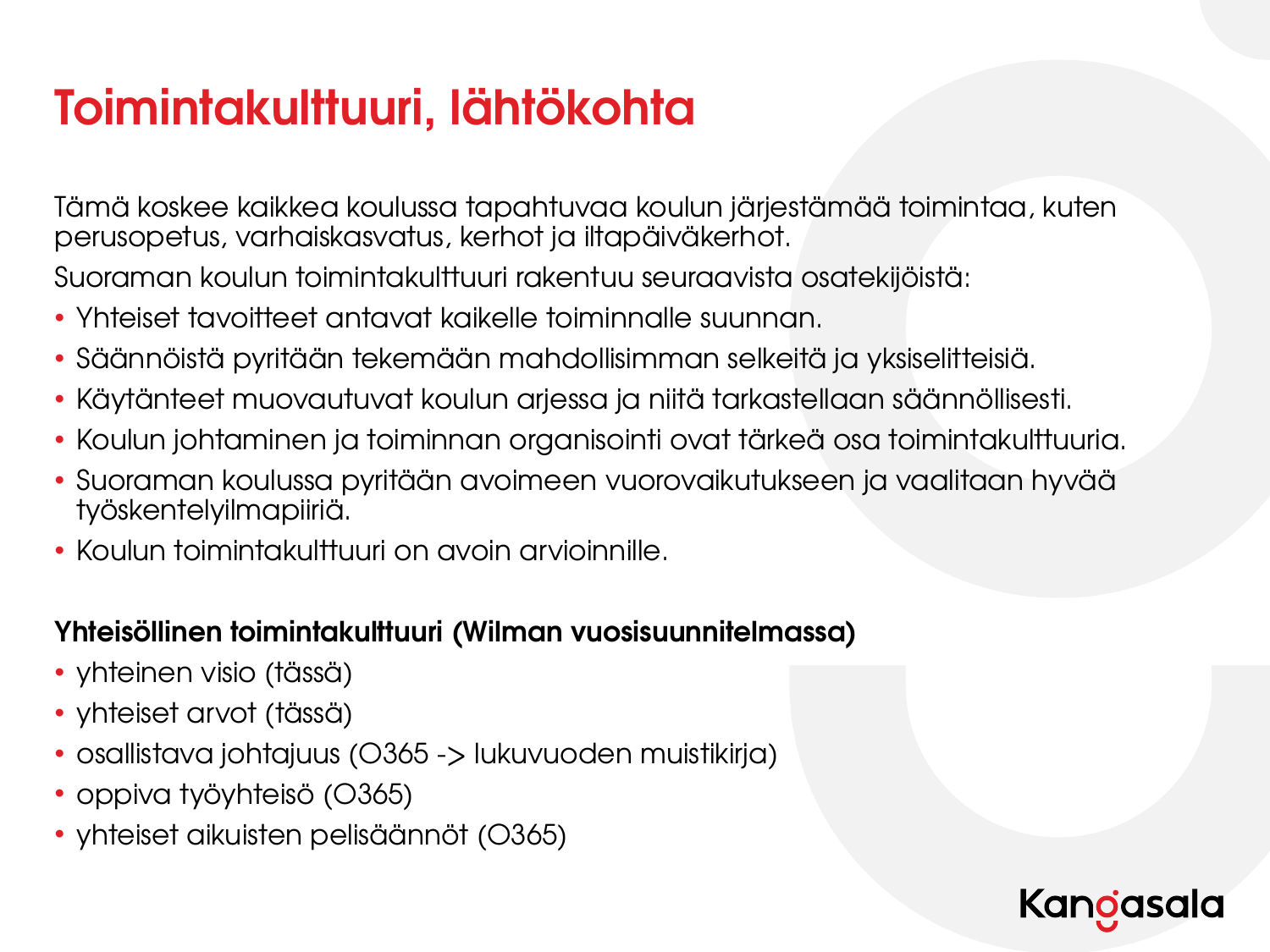

# Toimintakulttuuri, lähtökohta
Tämä koskee kaikkea koulussa tapahtuvaa koulun järjestämää toimintaa, kuten perusopetus, varhaiskasvatus, kerhot ja iltapäiväkerhot.
Suoraman koulun toimintakulttuuri rakentuu seuraavista osatekijöistä:
Yhteiset tavoitteet antavat kaikelle toiminnalle suunnan.
Säännöistä pyritään tekemään mahdollisimman selkeitä ja yksiselitteisiä.
Käytänteet muovautuvat koulun arjessa ja niitä tarkastellaan säännöllisesti.
Koulun johtaminen ja toiminnan organisointi ovat tärkeä osa toimintakulttuuria.
Suoraman koulussa pyritään avoimeen vuorovaikutukseen ja vaalitaan hyvää työskentelyilmapiiriä.
Koulun toimintakulttuuri on avoin arvioinnille.

Yhteisöllinen toimintakulttuuri (Wilman vuosisuunnitelmassa)
yhteinen visio (tässä)
yhteiset arvot (tässä)
osallistava johtajuus (O365 -> lukuvuoden muistikirja)
oppiva työyhteisö (O365)
yhteiset aikuisten pelisäännöt (O365)